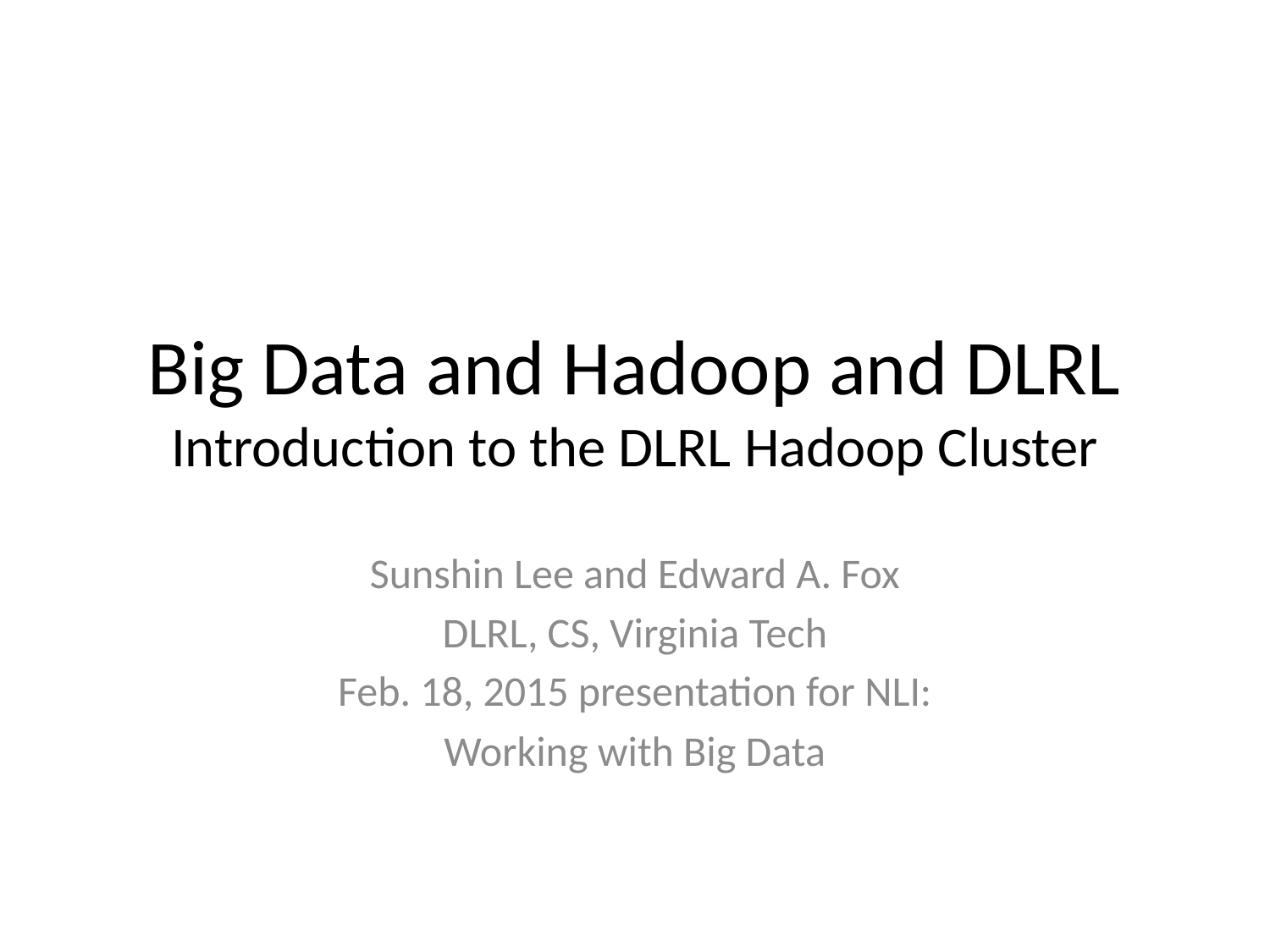

# Big Data and Hadoop and DLRL Introduction to the DLRL Hadoop Cluster
Sunshin Lee and Edward A. Fox
DLRL, CS, Virginia Tech
Feb. 18, 2015 presentation for NLI:
Working with Big Data